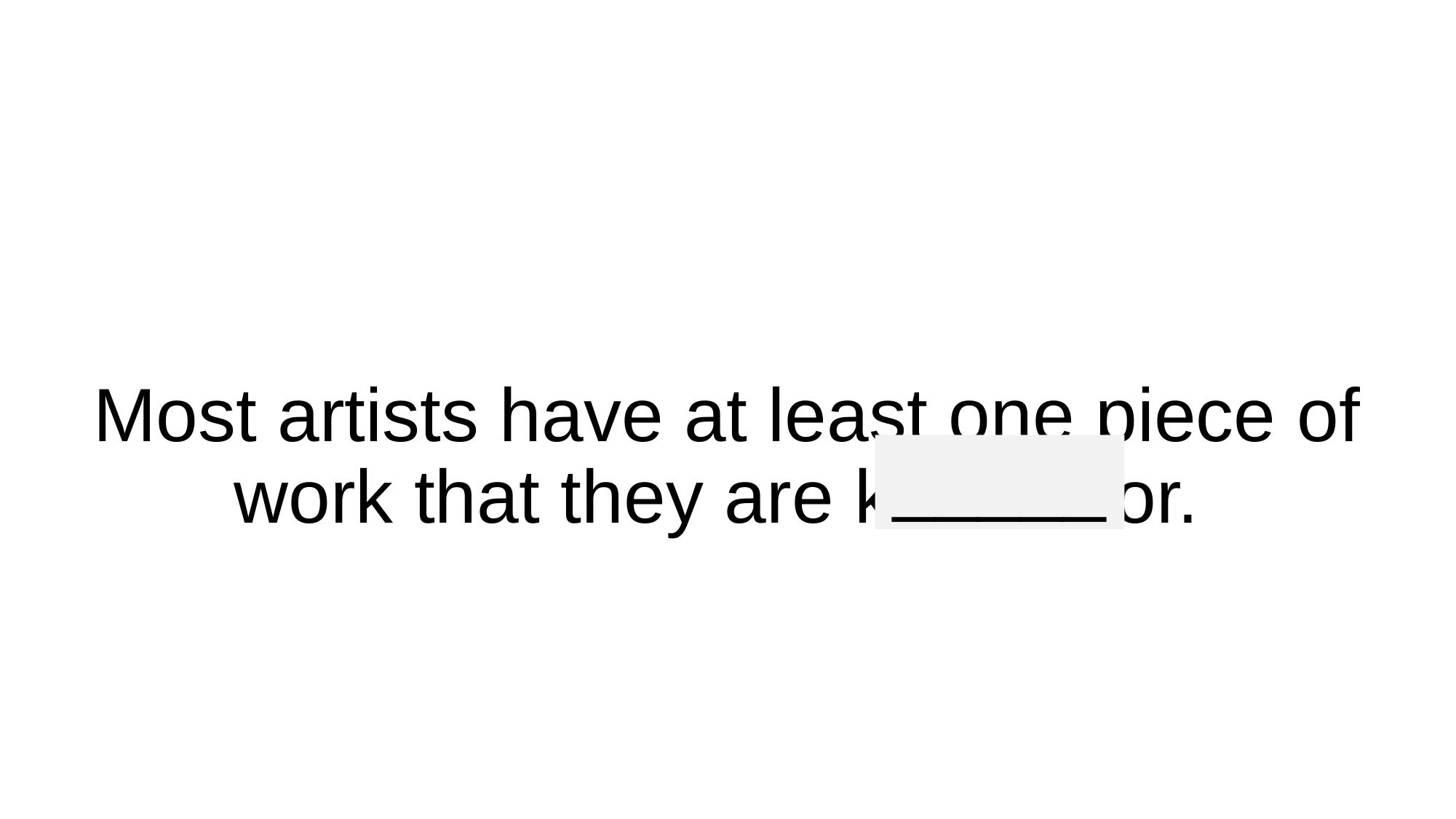

# Most artists have at least one piece of work that they are known for.
_____